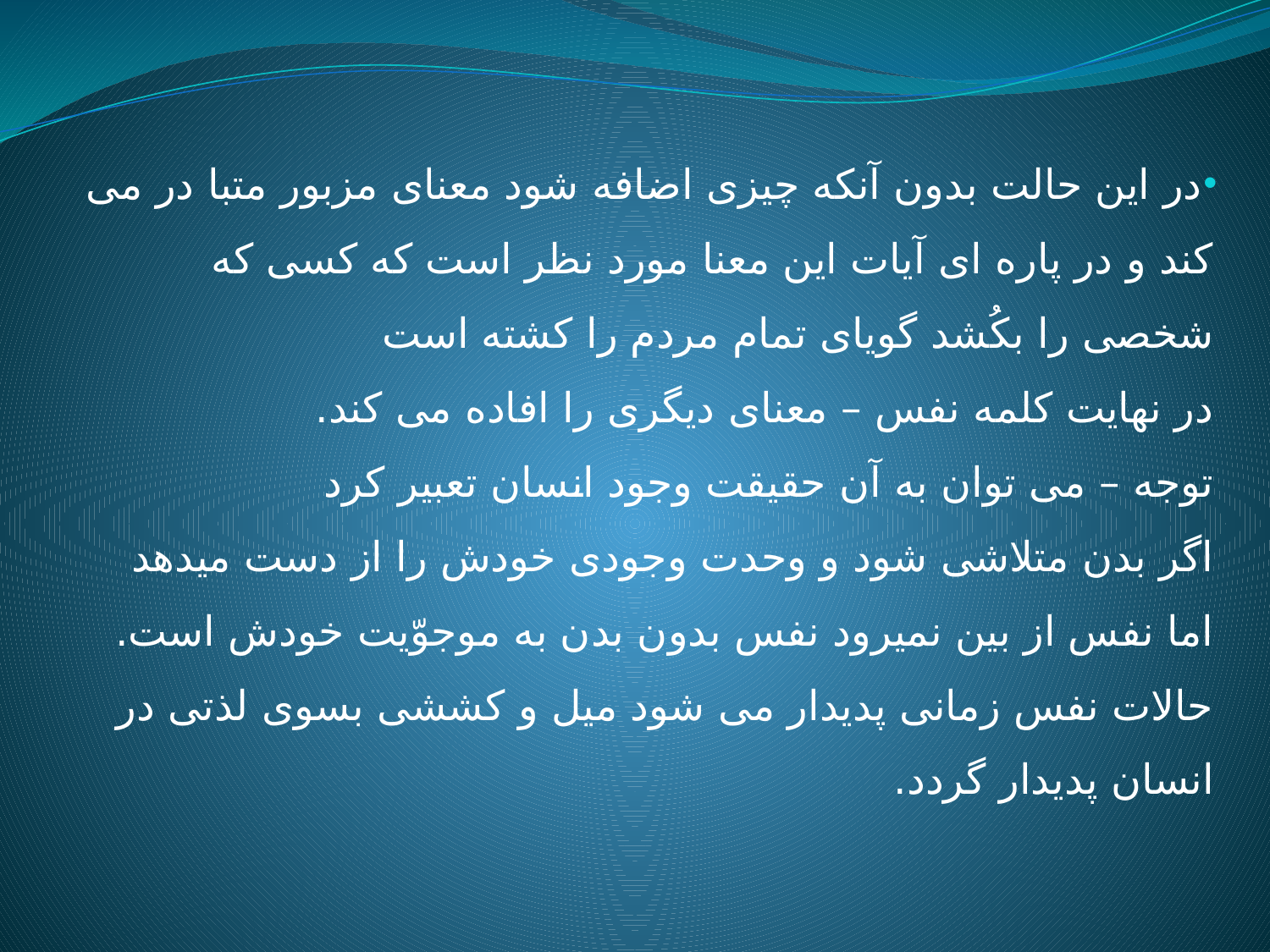

در این حالت بدون آنکه چیزی اضافه شود معنای مزبور متبا در می کند و در پاره ای آیات این معنا مورد نظر است که کسی که شخصی را بکُشد گویای تمام مردم را کشته است
در نهایت کلمه نفس – معنای دیگری را افاده می کند.
توجه – می توان به آن حقیقت وجود انسان تعبیر کرد
اگر بدن متلاشی شود و وحدت وجودی خودش را از دست میدهد اما نفس از بین نمیرود نفس بدون بدن به موجوّیت خودش است.
حالات نفس زمانی پدیدار می شود میل و کششی بسوی لذتی در انسان پدیدار گردد.